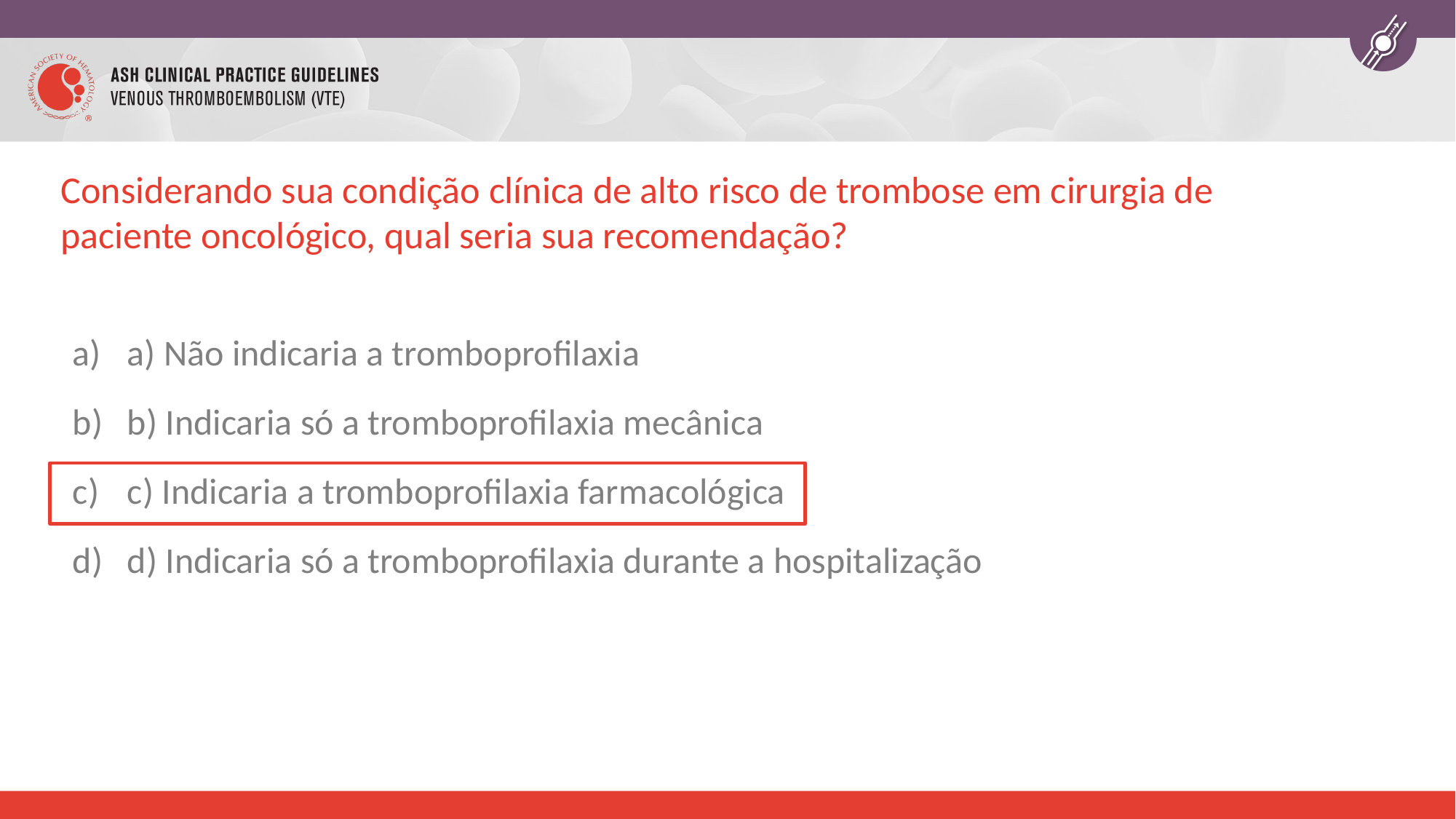

# Considerando sua condição clínica de alto risco de trombose em cirurgia de paciente oncológico, qual seria sua recomendação?
a) Não indicaria a tromboprofilaxia
b) Indicaria só a tromboprofilaxia mecânica
c) Indicaria a tromboprofilaxia farmacológica
d) Indicaria só a tromboprofilaxia durante a hospitalização